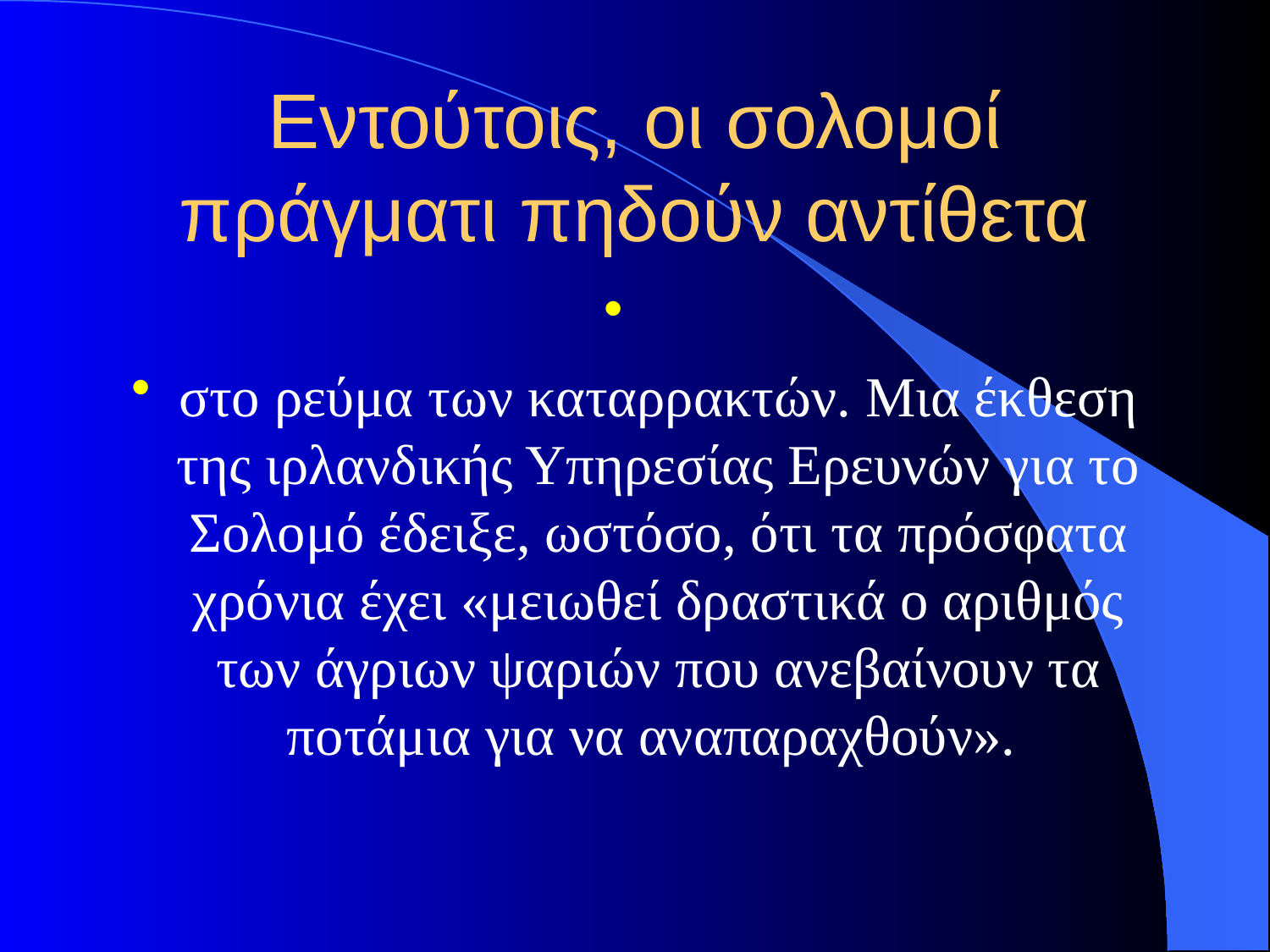

# Εντούτοις, οι σολομοί πράγματι πηδούν αντίθετα

στο ρεύμα των καταρρακτών. Μια έκθεση της ιρλανδικής Υπηρεσίας Ερευνών για το Σολομό έδειξε, ωστόσο, ότι τα πρόσφατα χρόνια έχει «μειωθεί δραστικά ο αριθμός των άγριων ψαριών που ανεβαίνουν τα ποτάμια για να αναπαραχθούν».